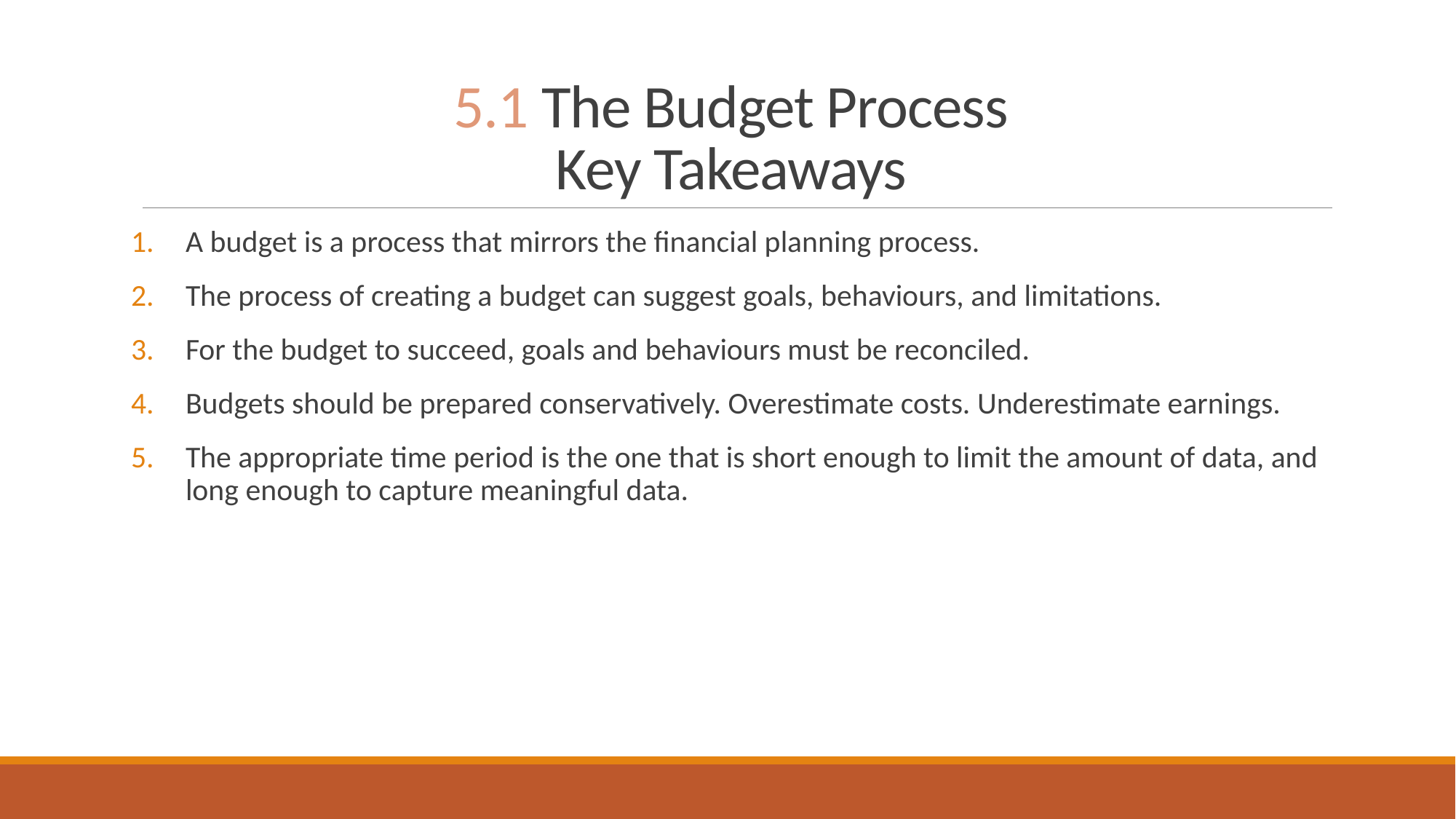

# 5.1 The Budget Process Key Takeaways
A budget is a process that mirrors the financial planning process.
The process of creating a budget can suggest goals, behaviours, and limitations.
For the budget to succeed, goals and behaviours must be reconciled.
Budgets should be prepared conservatively. Overestimate costs. Underestimate earnings.
The appropriate time period is the one that is short enough to limit the amount of data, and long enough to capture meaningful data.